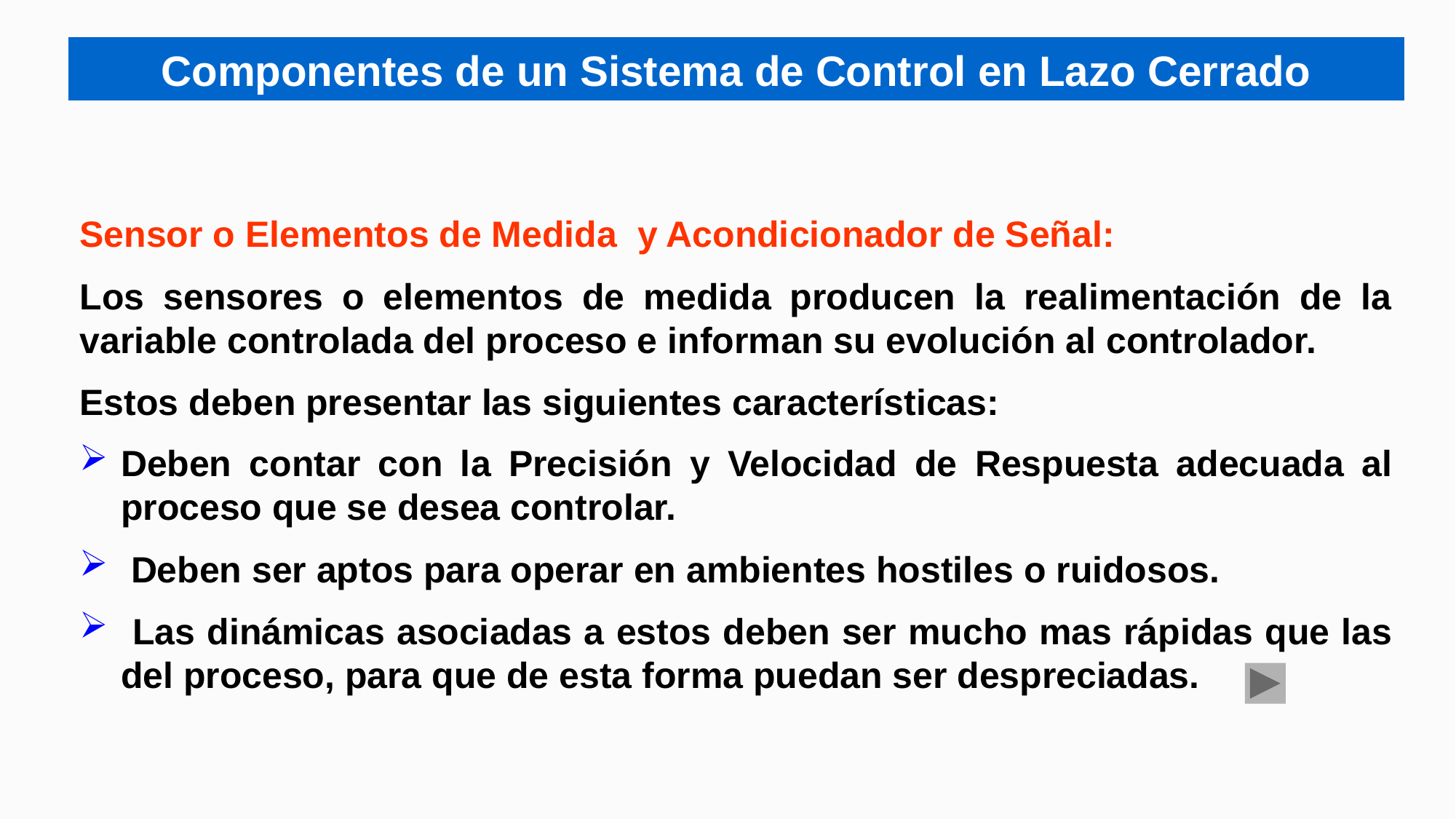

Componentes de un Sistema de Control en Lazo Cerrado
Sensor o Elementos de Medida  y Acondicionador de Señal:
Los sensores o elementos de medida producen la realimentación de la variable controlada del proceso e informan su evolución al controlador.
Estos deben presentar las siguientes características:
Deben contar con la Precisión y Velocidad de Respuesta adecuada al proceso que se desea controlar.
 Deben ser aptos para operar en ambientes hostiles o ruidosos.
 Las dinámicas asociadas a estos deben ser mucho mas rápidas que las del proceso, para que de esta forma puedan ser despreciadas.